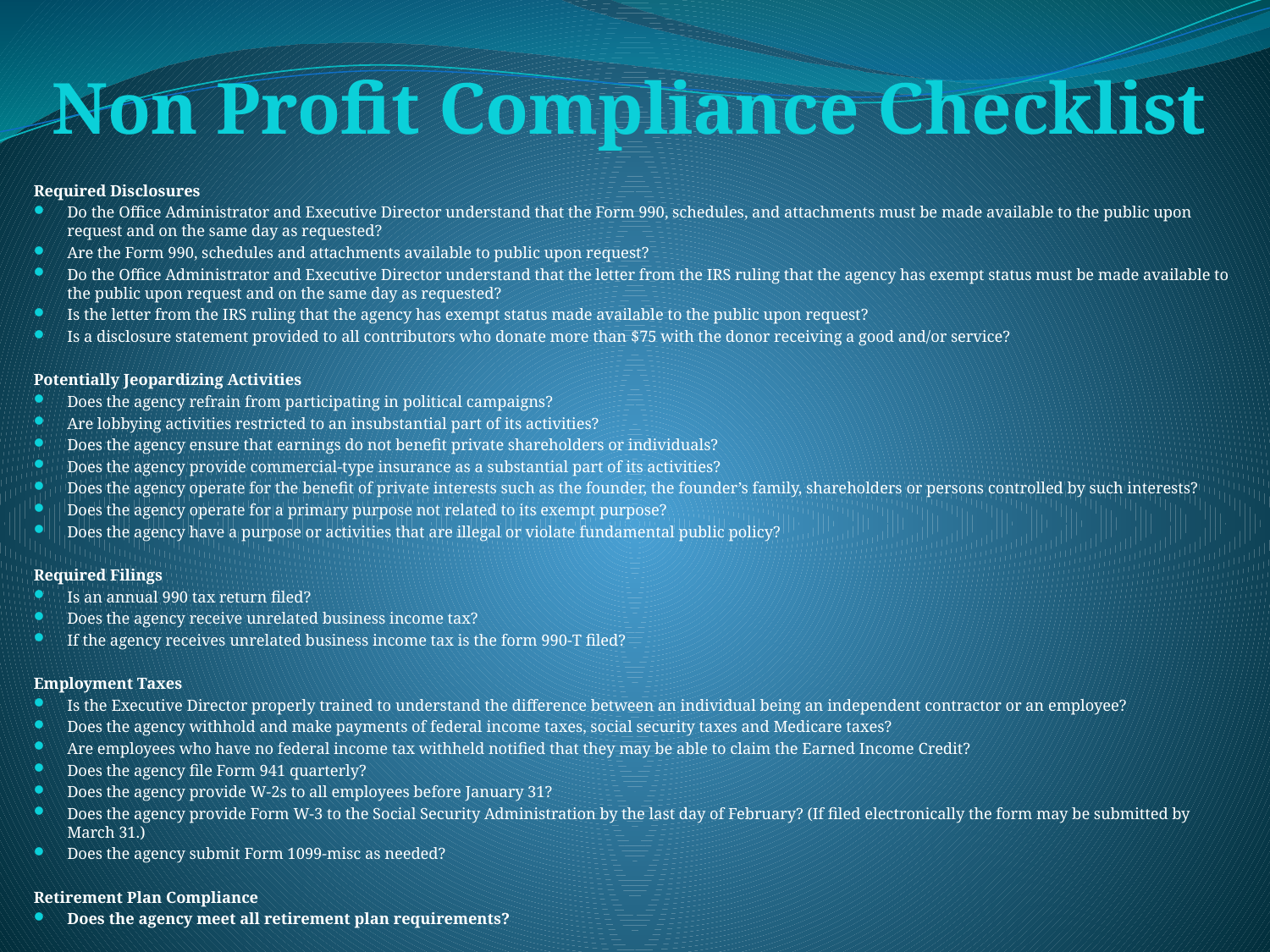

# Non Profit Compliance Checklist

Required Disclosures
Do the Office Administrator and Executive Director understand that the Form 990, schedules, and attachments must be made available to the public upon request and on the same day as requested?
Are the Form 990, schedules and attachments available to public upon request?
Do the Office Administrator and Executive Director understand that the letter from the IRS ruling that the agency has exempt status must be made available to the public upon request and on the same day as requested?
Is the letter from the IRS ruling that the agency has exempt status made available to the public upon request?
Is a disclosure statement provided to all contributors who donate more than $75 with the donor receiving a good and/or service?

Potentially Jeopardizing Activities
Does the agency refrain from participating in political campaigns?
Are lobbying activities restricted to an insubstantial part of its activities?
Does the agency ensure that earnings do not benefit private shareholders or individuals?
Does the agency provide commercial-type insurance as a substantial part of its activities?
Does the agency operate for the benefit of private interests such as the founder, the founder’s family, shareholders or persons controlled by such interests?
Does the agency operate for a primary purpose not related to its exempt purpose?
Does the agency have a purpose or activities that are illegal or violate fundamental public policy?

Required Filings
Is an annual 990 tax return filed?
Does the agency receive unrelated business income tax?
If the agency receives unrelated business income tax is the form 990-T filed?

Employment Taxes
Is the Executive Director properly trained to understand the difference between an individual being an independent contractor or an employee?
Does the agency withhold and make payments of federal income taxes, social security taxes and Medicare taxes?
Are employees who have no federal income tax withheld notified that they may be able to claim the Earned Income Credit?
Does the agency file Form 941 quarterly?
Does the agency provide W-2s to all employees before January 31?
Does the agency provide Form W-3 to the Social Security Administration by the last day of February? (If filed electronically the form may be submitted by March 31.)
Does the agency submit Form 1099-misc as needed?

Retirement Plan Compliance
Does the agency meet all retirement plan requirements?